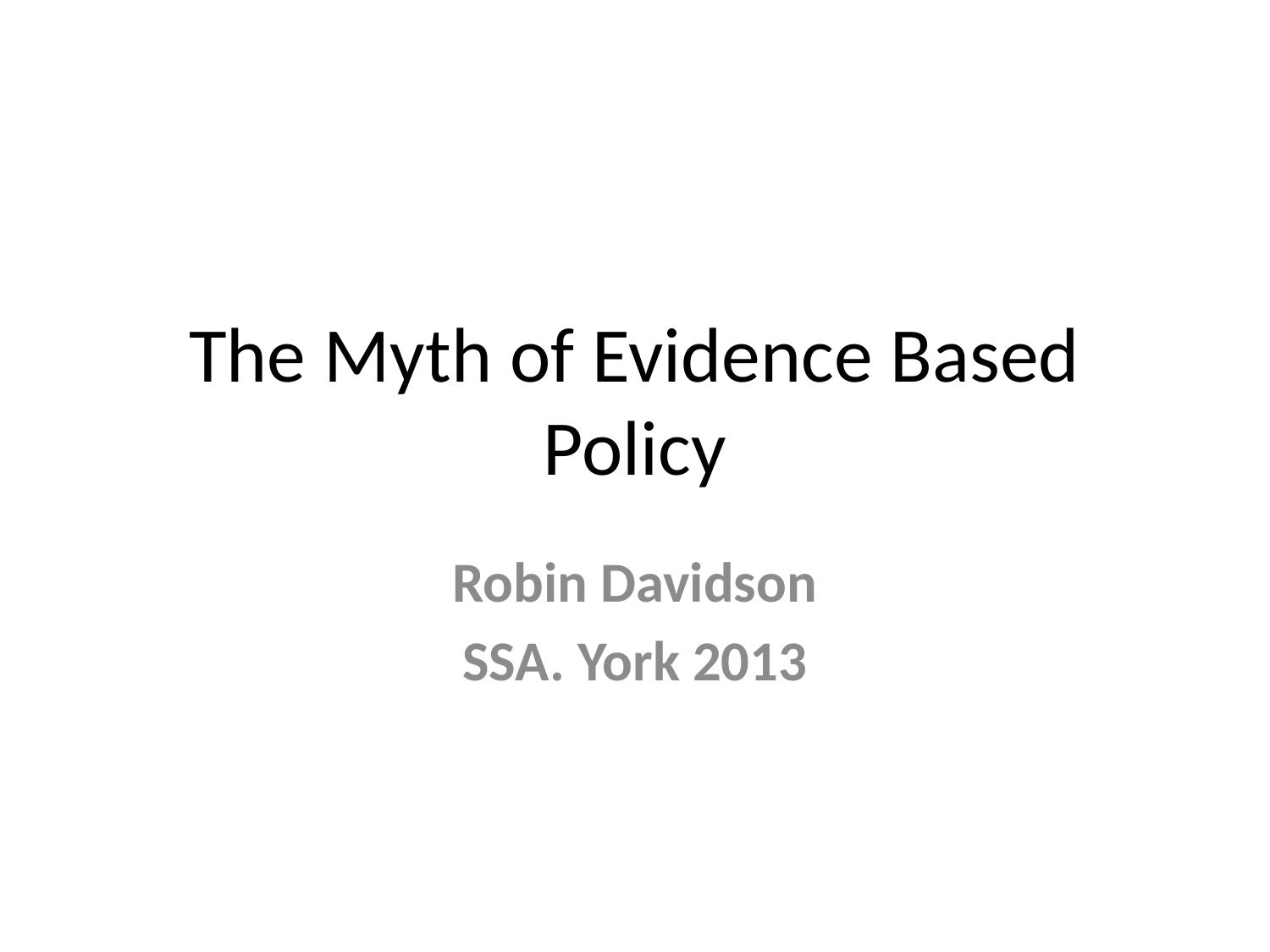

# The Myth of Evidence Based Policy
Robin Davidson
SSA. York 2013